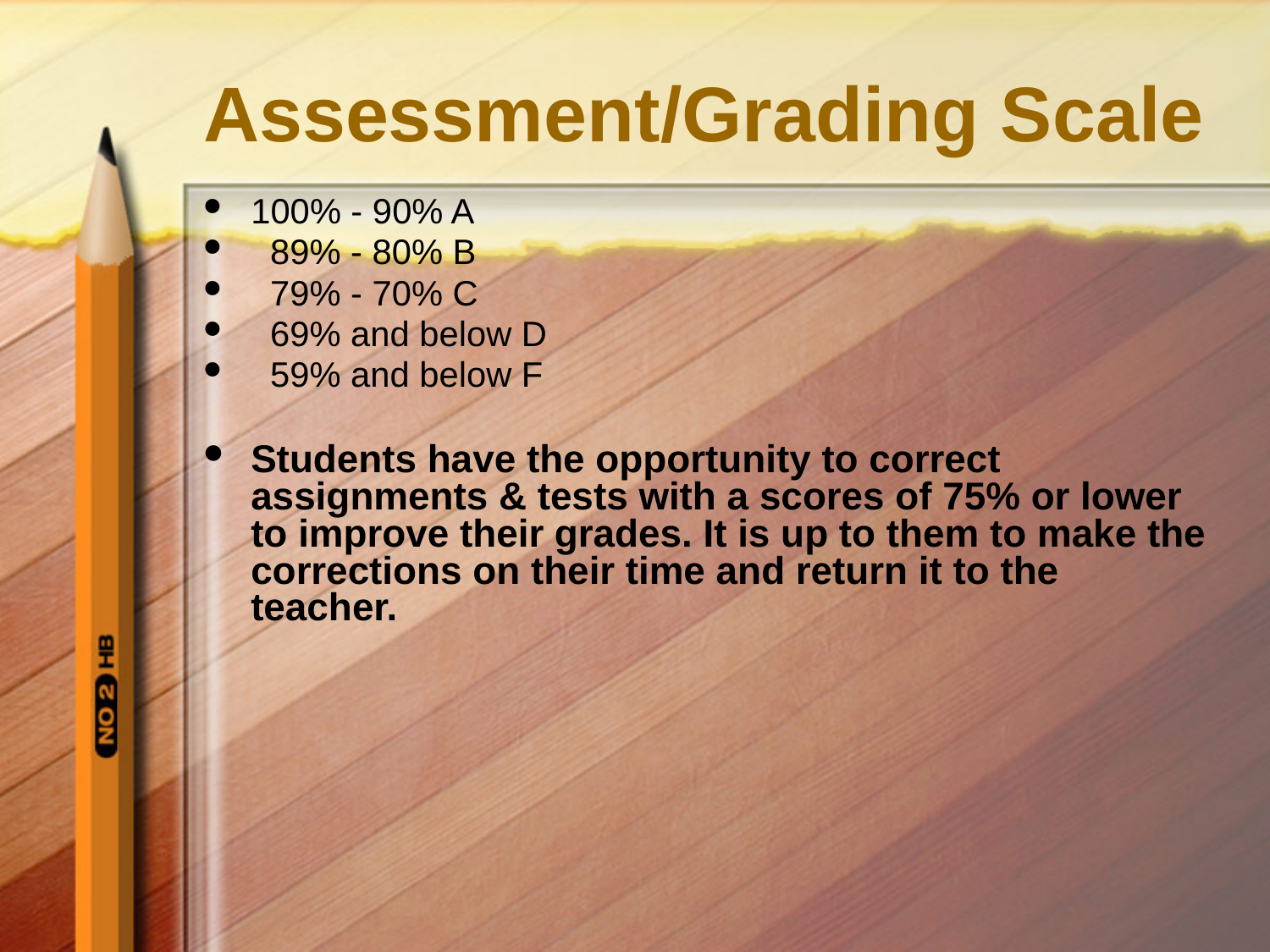

# Assessment/Grading Scale
100% - 90% A
  89% - 80% B
  79% - 70% C
  69% and below D
  59% and below F

Students have the opportunity to correct assignments & tests with a scores of 75% or lower to improve their grades. It is up to them to make the corrections on their time and return it to the teacher.